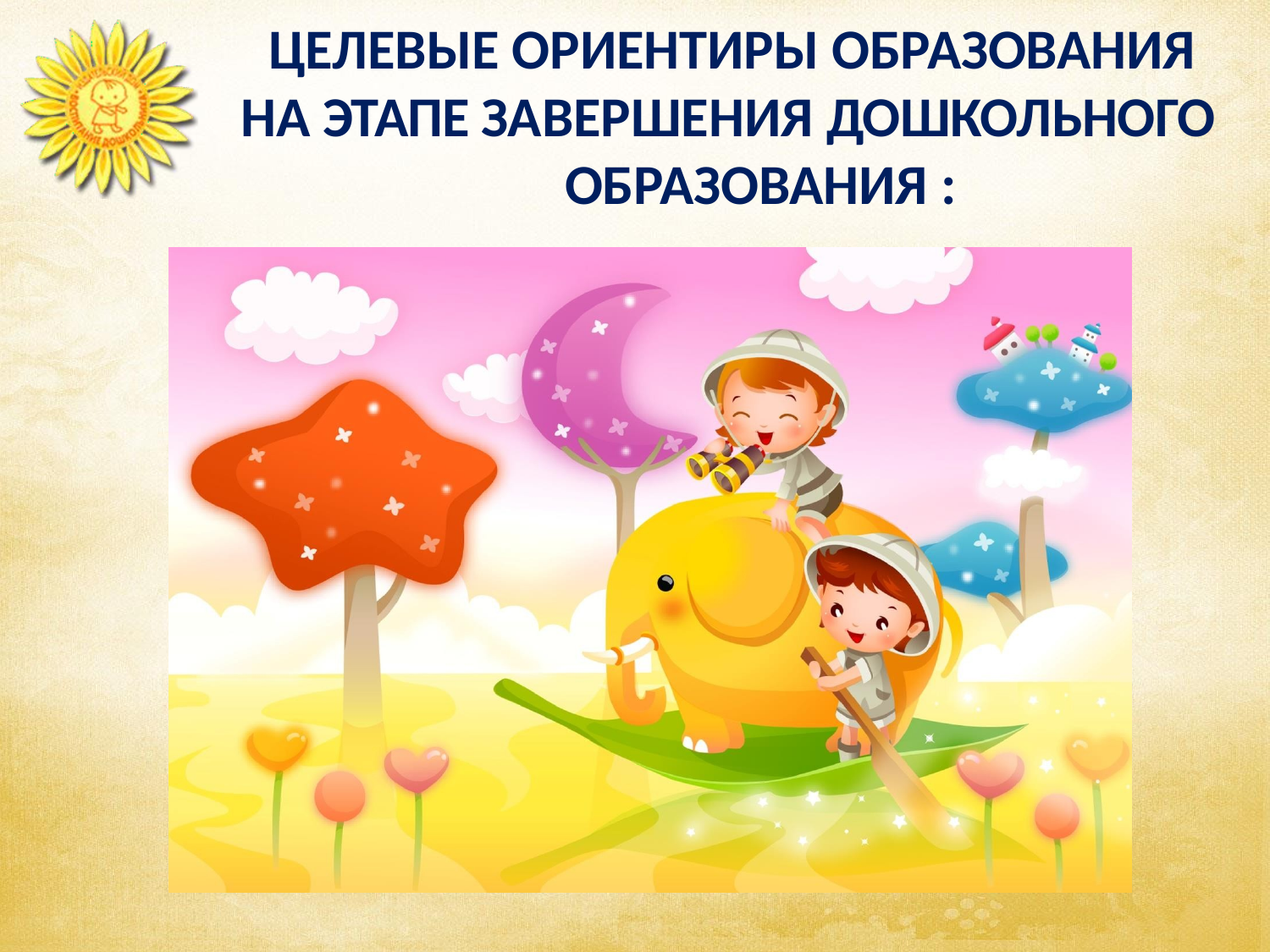

# ЦЕЛЕВЫЕ ОРИЕНТИРЫ ОБРАЗОВАНИЯ  НА ЭТАПЕ ЗАВЕРШЕНИЯ ДОШКОЛЬНОГО
ОБРАЗОВАНИЯ :